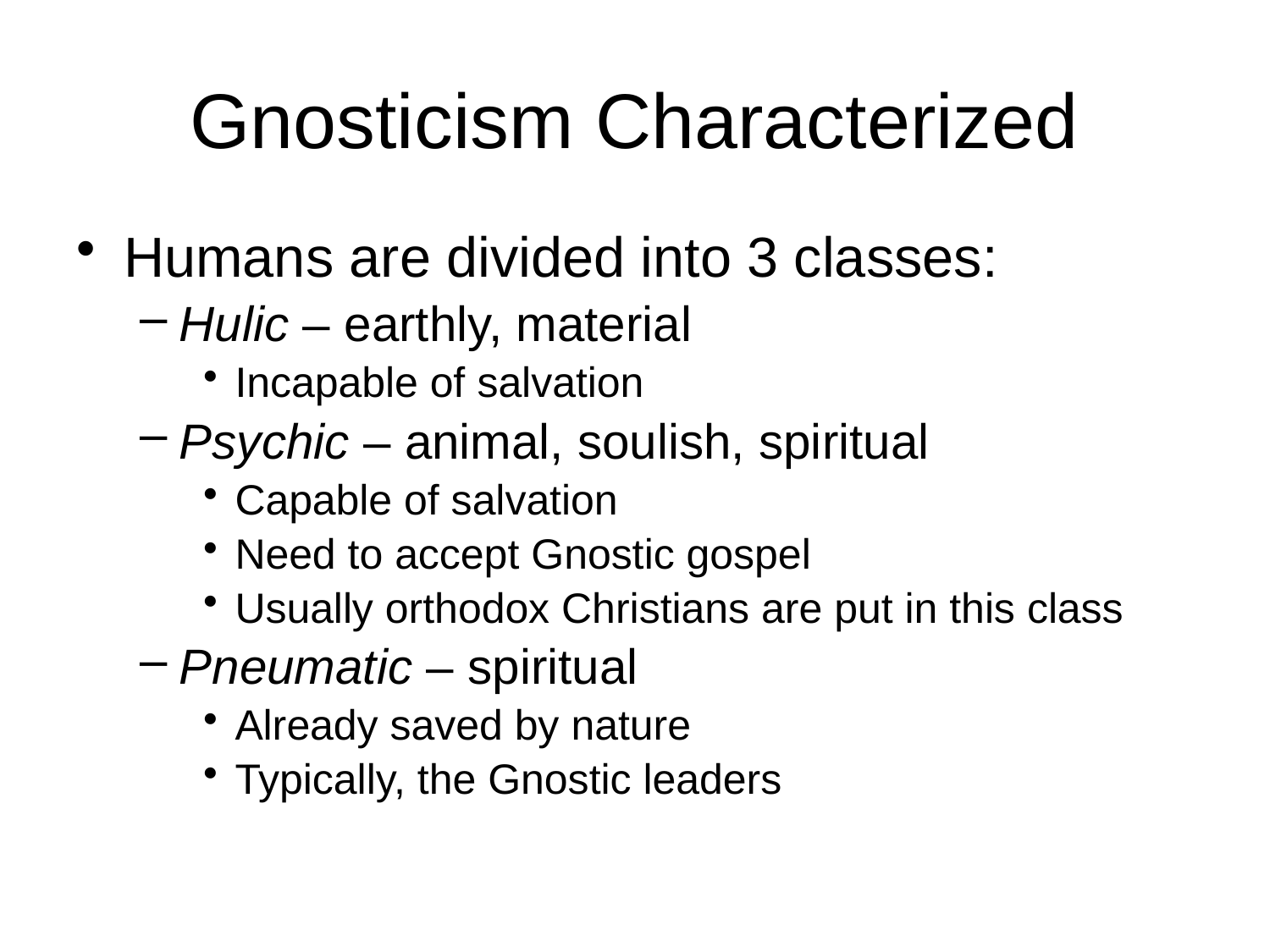

# Gnosticism Characterized
Humans are divided into 3 classes:
Hulic – earthly, material
Incapable of salvation
Psychic – animal, soulish, spiritual
Capable of salvation
Need to accept Gnostic gospel
Usually orthodox Christians are put in this class
Pneumatic – spiritual
Already saved by nature
Typically, the Gnostic leaders